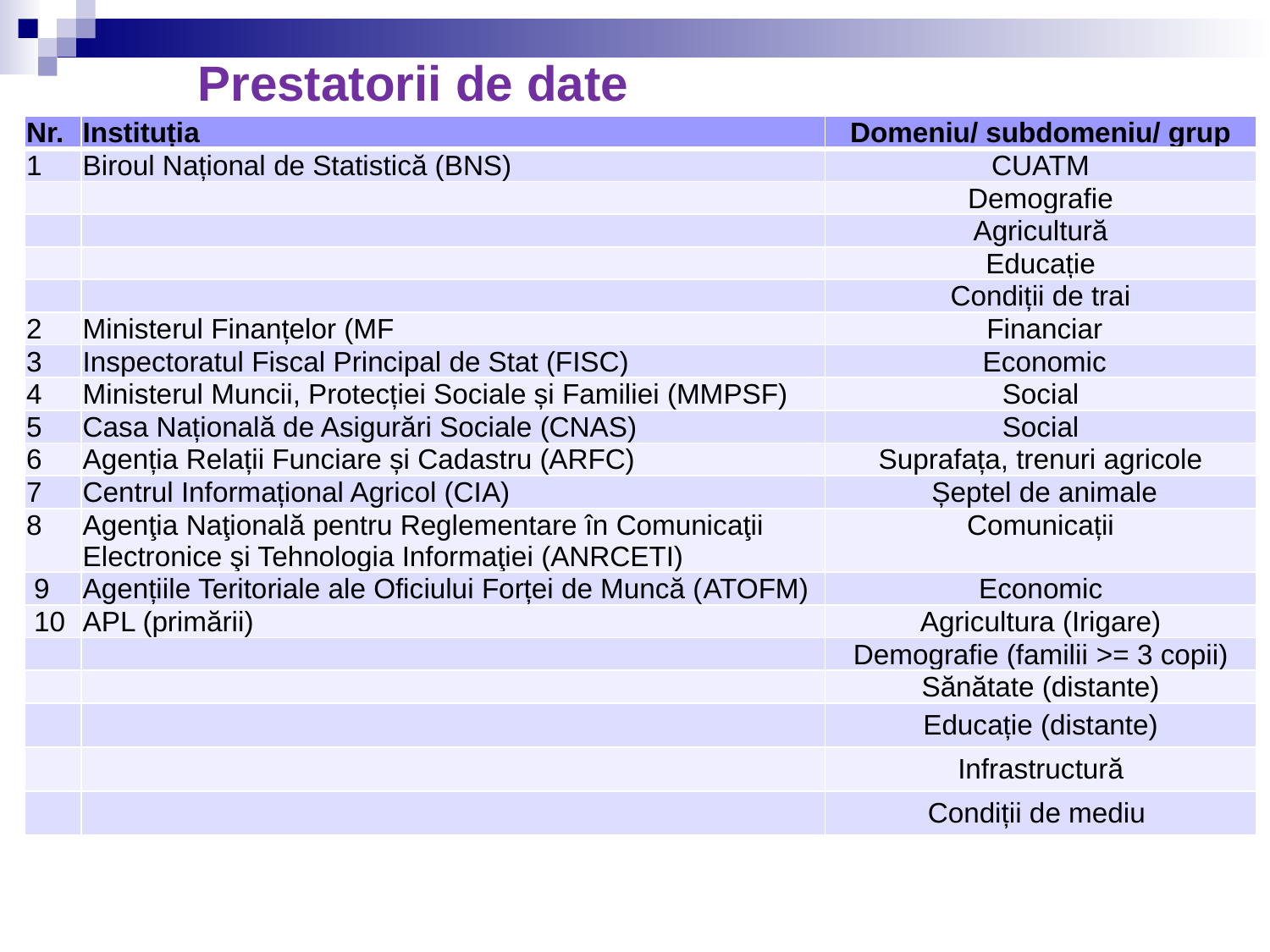

# Prestatorii de date
| Nr. | Instituția | Domeniu/ subdomeniu/ grup |
| --- | --- | --- |
| 1 | Biroul Național de Statistică (BNS) | CUATM |
|  |  | Demografie |
|  |  | Agricultură |
|  |  | Educație |
|  |  | Condiții de trai |
| 2 | Ministerul Finanțelor (MF | Financiar |
| 3 | Inspectoratul Fiscal Principal de Stat (FISC) | Economic |
| 4 | Ministerul Muncii, Protecției Sociale și Familiei (MMPSF) | Social |
| 5 | Casa Națională de Asigurări Sociale (CNAS) | Social |
| 6 | Agenția Relații Funciare și Cadastru (ARFC) | Suprafața, trenuri agricole |
| 7 | Centrul Informațional Agricol (CIA) | Șeptel de animale |
| 8 | Agenţia Naţională pentru Reglementare în Comunicaţii Electronice şi Tehnologia Informaţiei (ANRCETI) | Comunicații |
| 9 | Agențiile Teritoriale ale Oficiului Forței de Muncă (ATOFM) | Economic |
| 10 | APL (primării) | Agricultura (Irigare) |
|  |  | Demografie (familii >= 3 copii) |
|  |  | Sănătate (distante) |
|  |  | Educație (distante) |
|  |  | Infrastructură |
|  |  | Condiții de mediu |